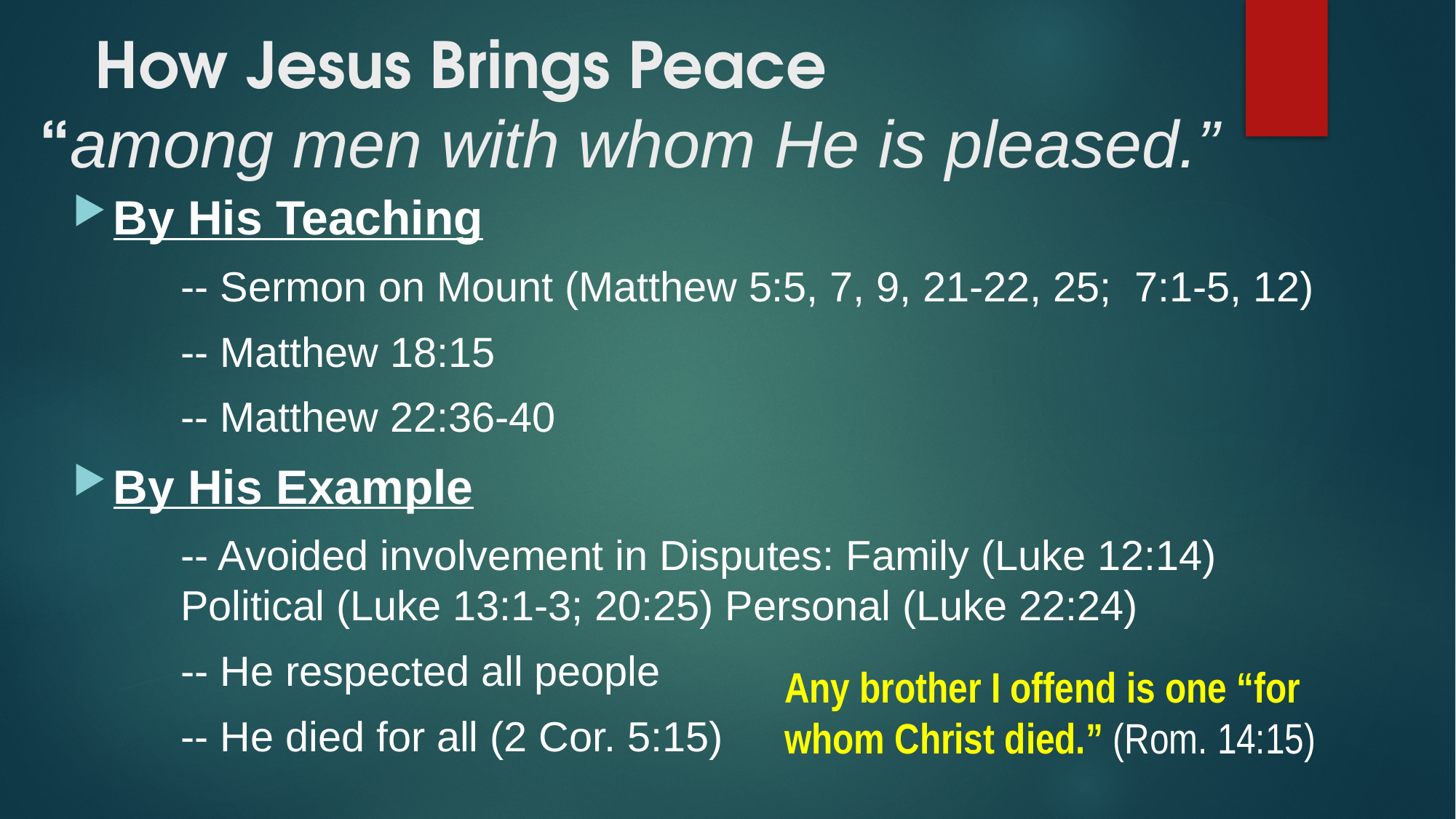

# How Jesus Brings Peace                     “among men with whom He is pleased.”
By His Teaching
		-- Sermon on Mount (Matthew 5:5, 7, 9, 21-22, 25;  7:1-5, 12)
		-- Matthew 18:15
		-- Matthew 22:36-40
By His Example
		-- Avoided involvement in Disputes: Family (Luke 12:14)                 			Political (Luke 13:1-3; 20:25) Personal (Luke 22:24)
		-- He respected all people
		-- He died for all (2 Cor. 5:15)

Any brother I offend is one “for whom Christ died.” (Rom. 14:15)